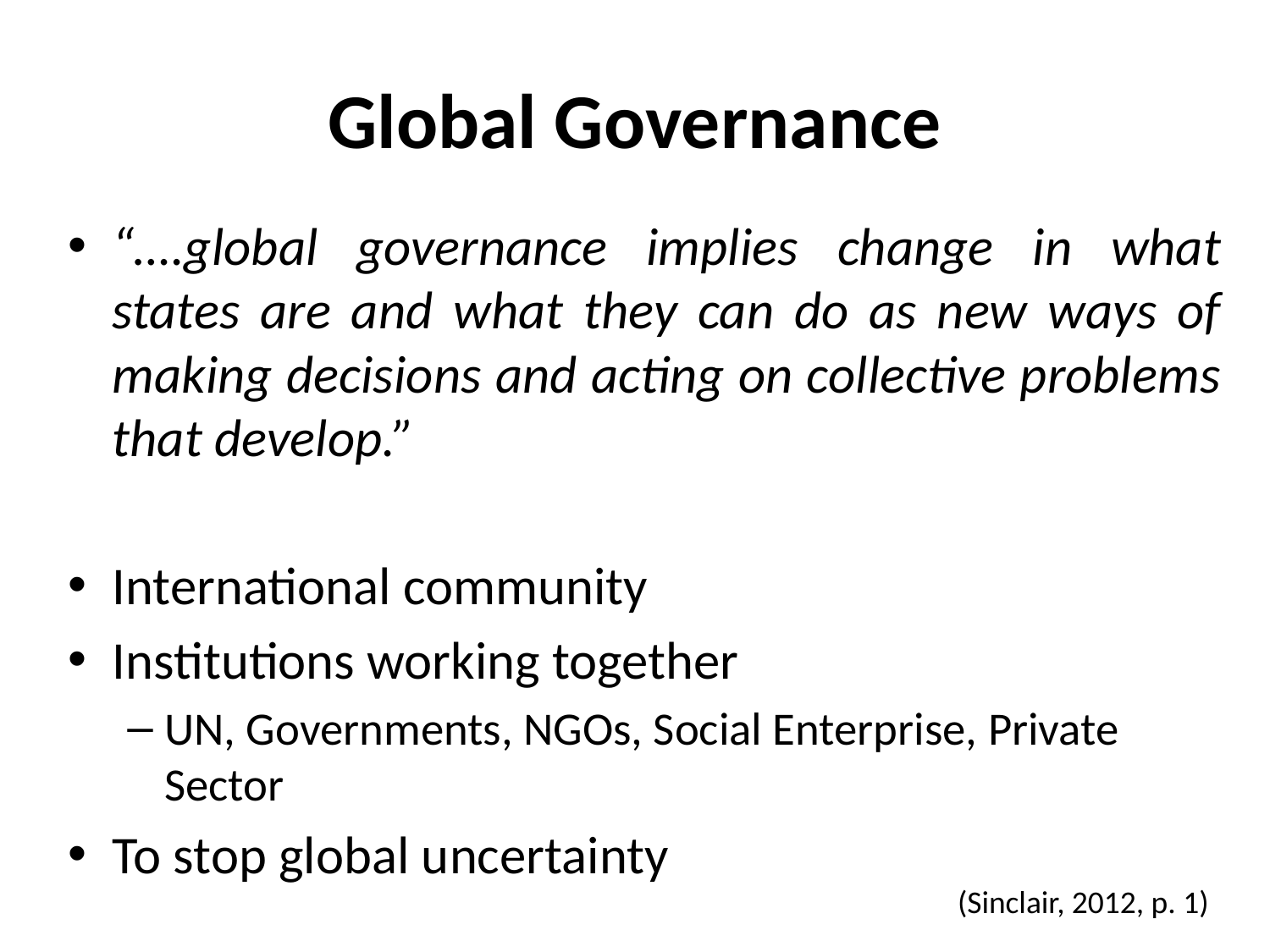

# Global Governance
“….global governance implies change in what states are and what they can do as new ways of making decisions and acting on collective problems that develop.”

International community
Institutions working together
UN, Governments, NGOs, Social Enterprise, Private Sector
To stop global uncertainty

(Sinclair, 2012, p. 1)